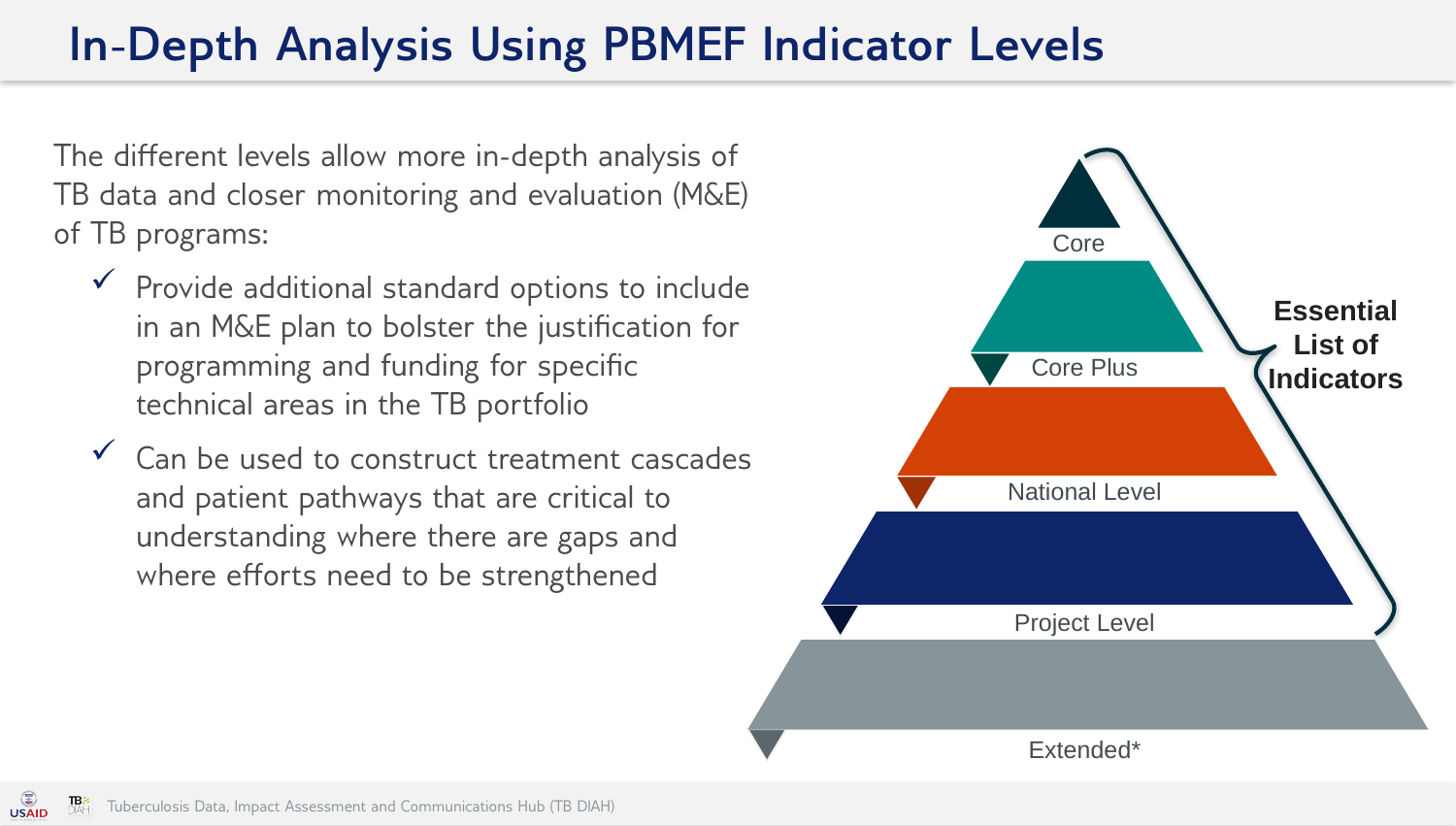

# In-Depth Analysis Using PBMEF Indicator Levels

Core

Core Plus

National Level

Project Level
Extended*
Essential List of Indicators
The different levels allow more in-depth analysis of TB data and closer monitoring and evaluation (M&E) of TB programs:
Provide additional standard options to include in an M&E plan to bolster the justification for programming and funding for specific technical areas in the TB portfolio
Can be used to construct treatment cascades and patient pathways that are critical to understanding where there are gaps and where efforts need to be strengthened

2